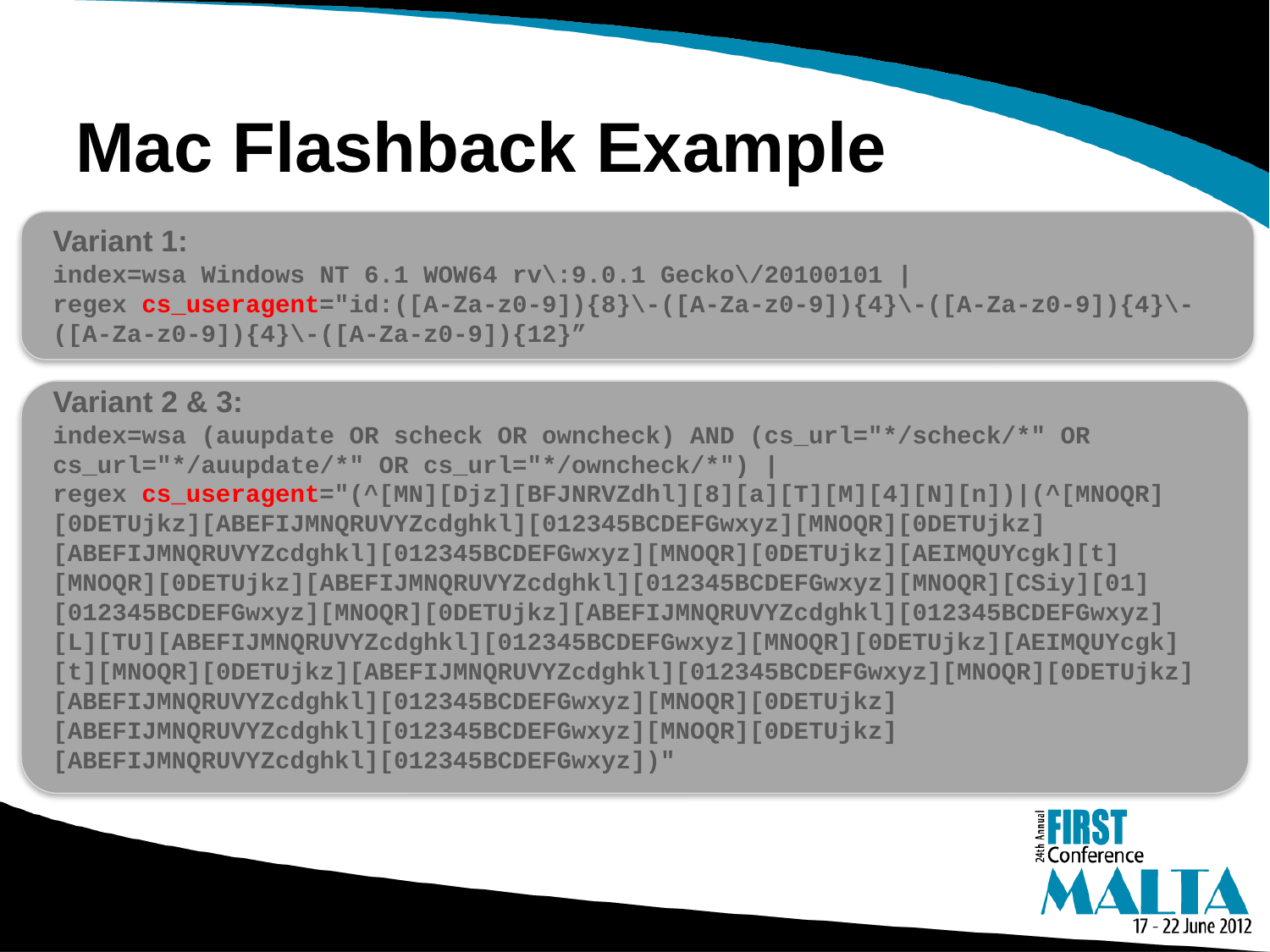

# Mac Flashback Example

Variant 1:
index=wsa Windows NT 6.1 WOW64 rv\:9.0.1 Gecko\/20100101 |
regex cs_useragent="id:([A-Za-z0-9]){8}\-([A-Za-z0-9]){4}\-([A-Za-z0-9]){4}\-([A-Za-z0-9]){4}\-([A-Za-z0-9]){12}”

Variant 2 & 3:
index=wsa (auupdate OR scheck OR owncheck) AND (cs_url="*/scheck/*" OR cs_url="*/auupdate/*" OR cs_url="*/owncheck/*") |
regex cs_useragent="(^[MN][Djz][BFJNRVZdhl][8][a][T][M][4][N][n])|(^[MNOQR][0DETUjkz][ABEFIJMNQRUVYZcdghkl][012345BCDEFGwxyz][MNOQR][0DETUjkz][ABEFIJMNQRUVYZcdghkl][012345BCDEFGwxyz][MNOQR][0DETUjkz][AEIMQUYcgk][t][MNOQR][0DETUjkz][ABEFIJMNQRUVYZcdghkl][012345BCDEFGwxyz][MNOQR][CSiy][01][012345BCDEFGwxyz][MNOQR][0DETUjkz][ABEFIJMNQRUVYZcdghkl][012345BCDEFGwxyz][L][TU][ABEFIJMNQRUVYZcdghkl][012345BCDEFGwxyz][MNOQR][0DETUjkz][AEIMQUYcgk][t][MNOQR][0DETUjkz][ABEFIJMNQRUVYZcdghkl][012345BCDEFGwxyz][MNOQR][0DETUjkz][ABEFIJMNQRUVYZcdghkl][012345BCDEFGwxyz][MNOQR][0DETUjkz][ABEFIJMNQRUVYZcdghkl][012345BCDEFGwxyz][MNOQR][0DETUjkz][ABEFIJMNQRUVYZcdghkl][012345BCDEFGwxyz])"

18